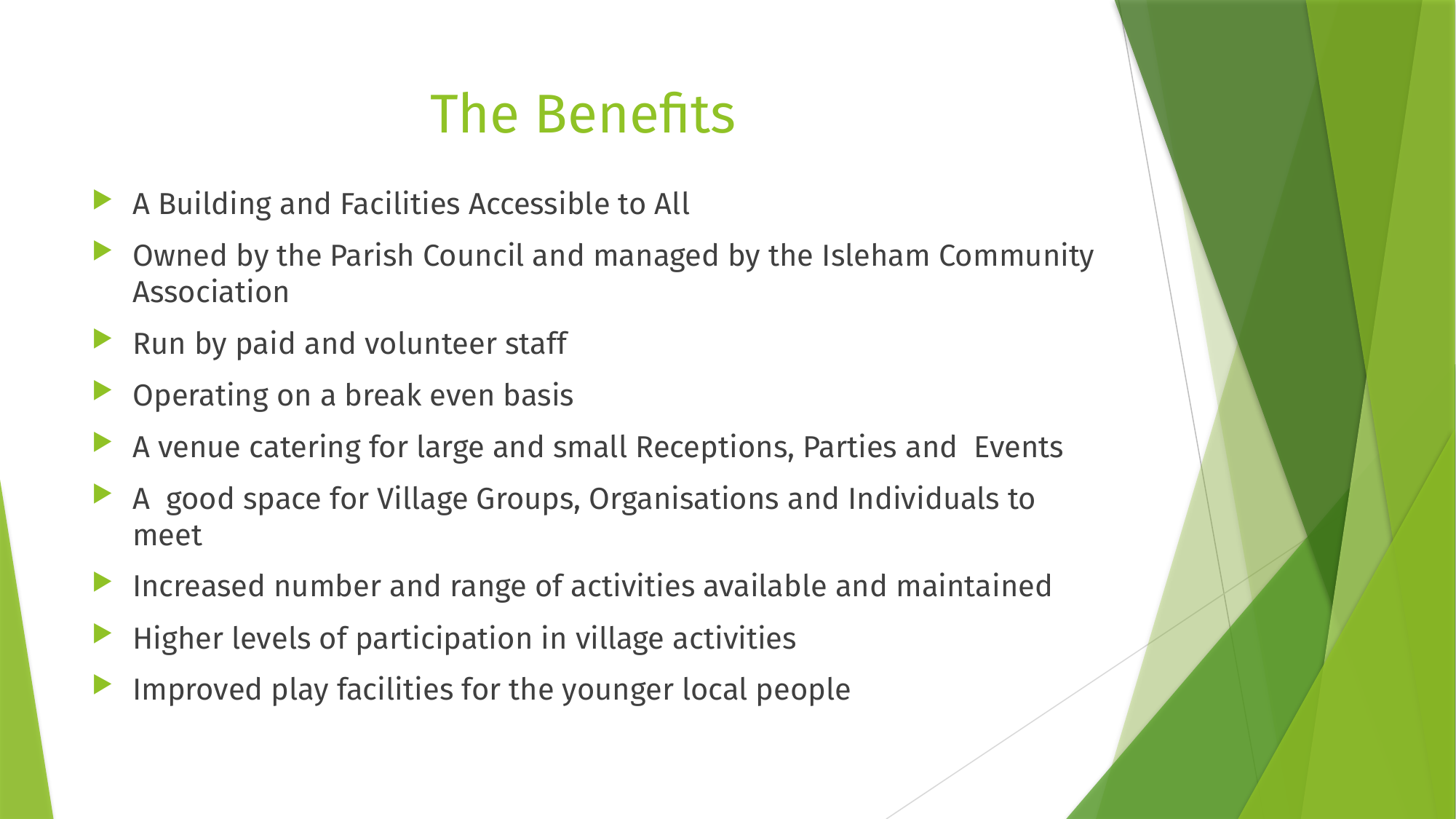

# The Benefits
A Building and Facilities Accessible to All
Owned by the Parish Council and managed by the Isleham Community Association
Run by paid and volunteer staff
Operating on a break even basis
A venue catering for large and small Receptions, Parties and  Events
A  good space for Village Groups, Organisations and Individuals to meet
Increased number and range of activities available and maintained
Higher levels of participation in village activities
Improved play facilities for the younger local people